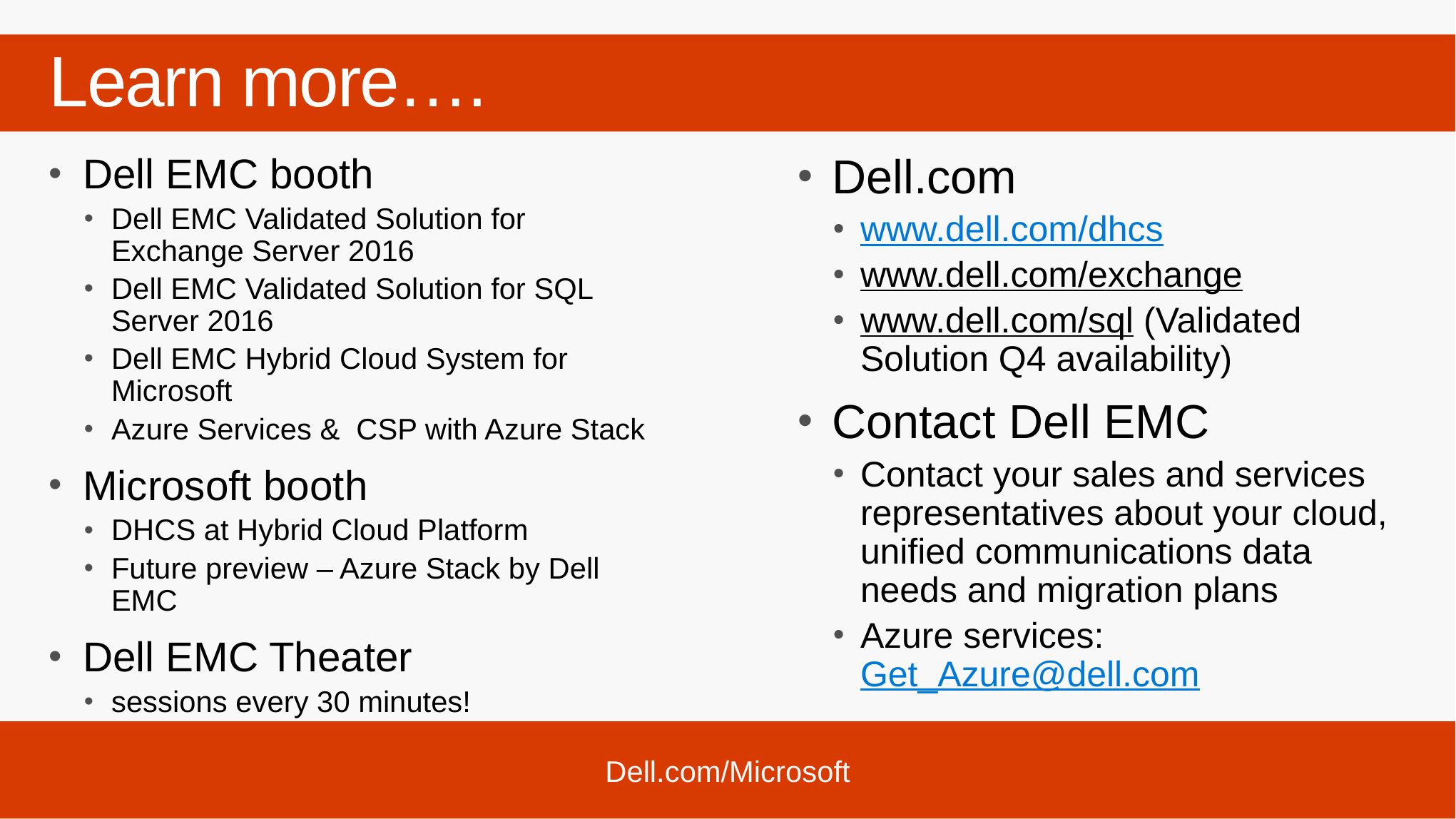

# Learn more….
Dell EMC booth
Dell EMC Validated Solution for Exchange Server 2016
Dell EMC Validated Solution for SQL Server 2016
Dell EMC Hybrid Cloud System for Microsoft
Azure Services &  CSP with Azure Stack
Microsoft booth
DHCS at Hybrid Cloud Platform
Future preview – Azure Stack by Dell EMC
Dell EMC Theater
sessions every 30 minutes!
Dell.com
www.dell.com/dhcs
www.dell.com/exchange
www.dell.com/sql (Validated Solution Q4 availability)
Contact Dell EMC
Contact your sales and services representatives about your cloud, unified communications data needs and migration plans
Azure services: Get_Azure@dell.com
Dell.com/Microsoft